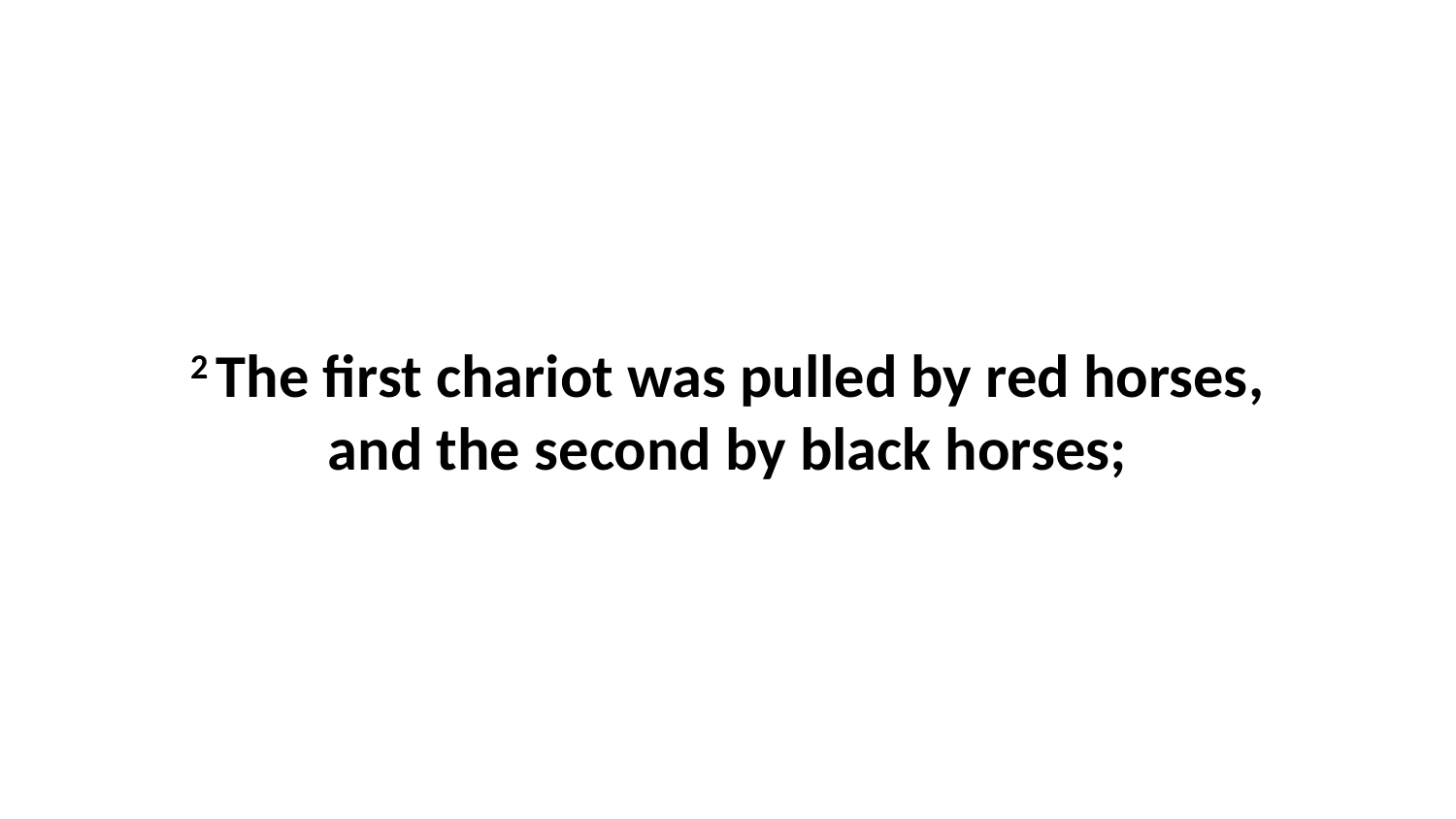

2 The first chariot was pulled by red horses, and the second by black horses;